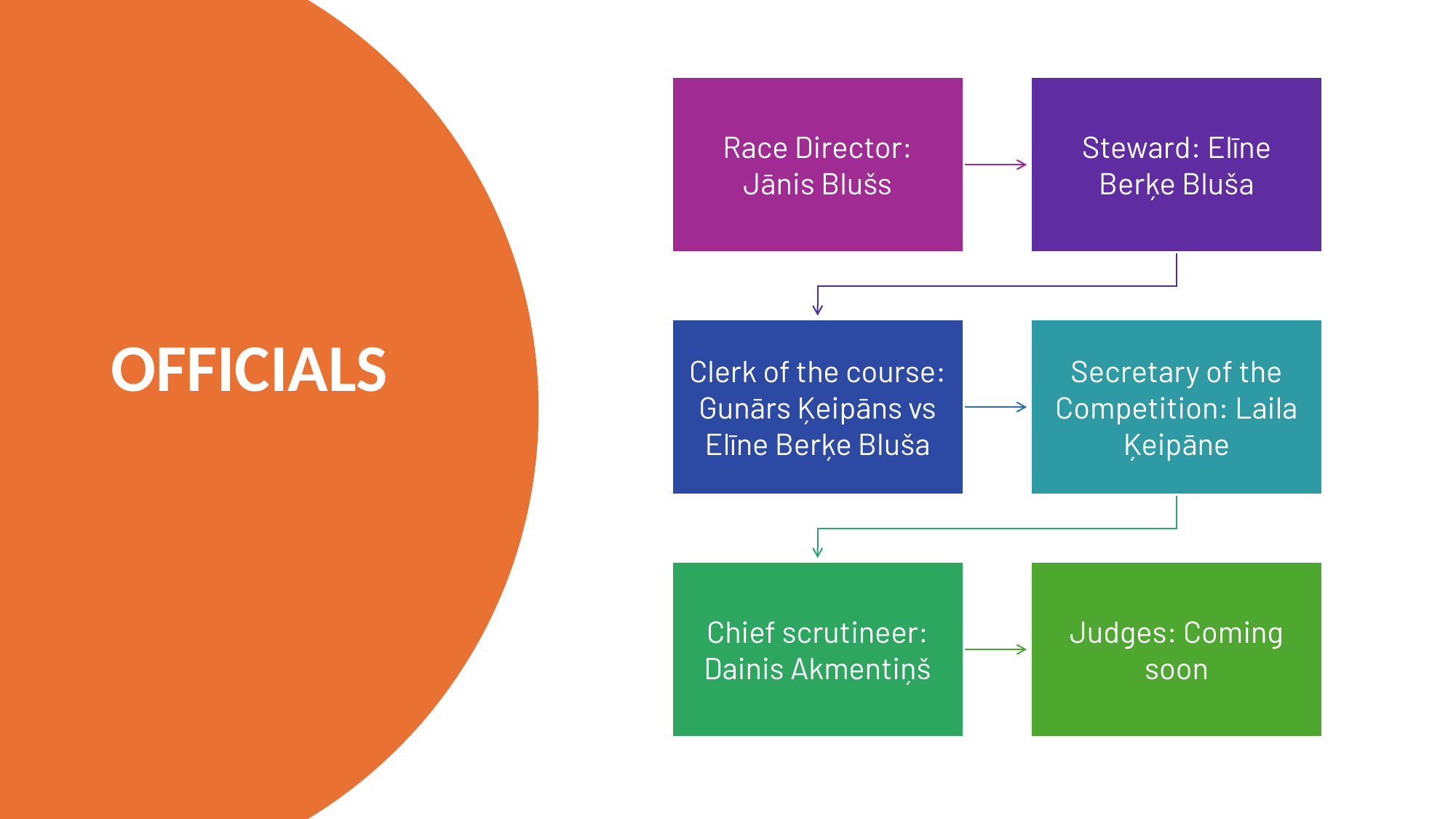

Race Director: Jānis Blušs

Steward: Elīne Berķe Bluša

Clerk of the course: Gunārs Ķeipāns vs Elīne Berķe Bluša

Secretary of the Competition: Laila Ķeipāne

Chief scrutineer: Dainis Akmentiņš
Judges: Coming soon
# OFFICIALS